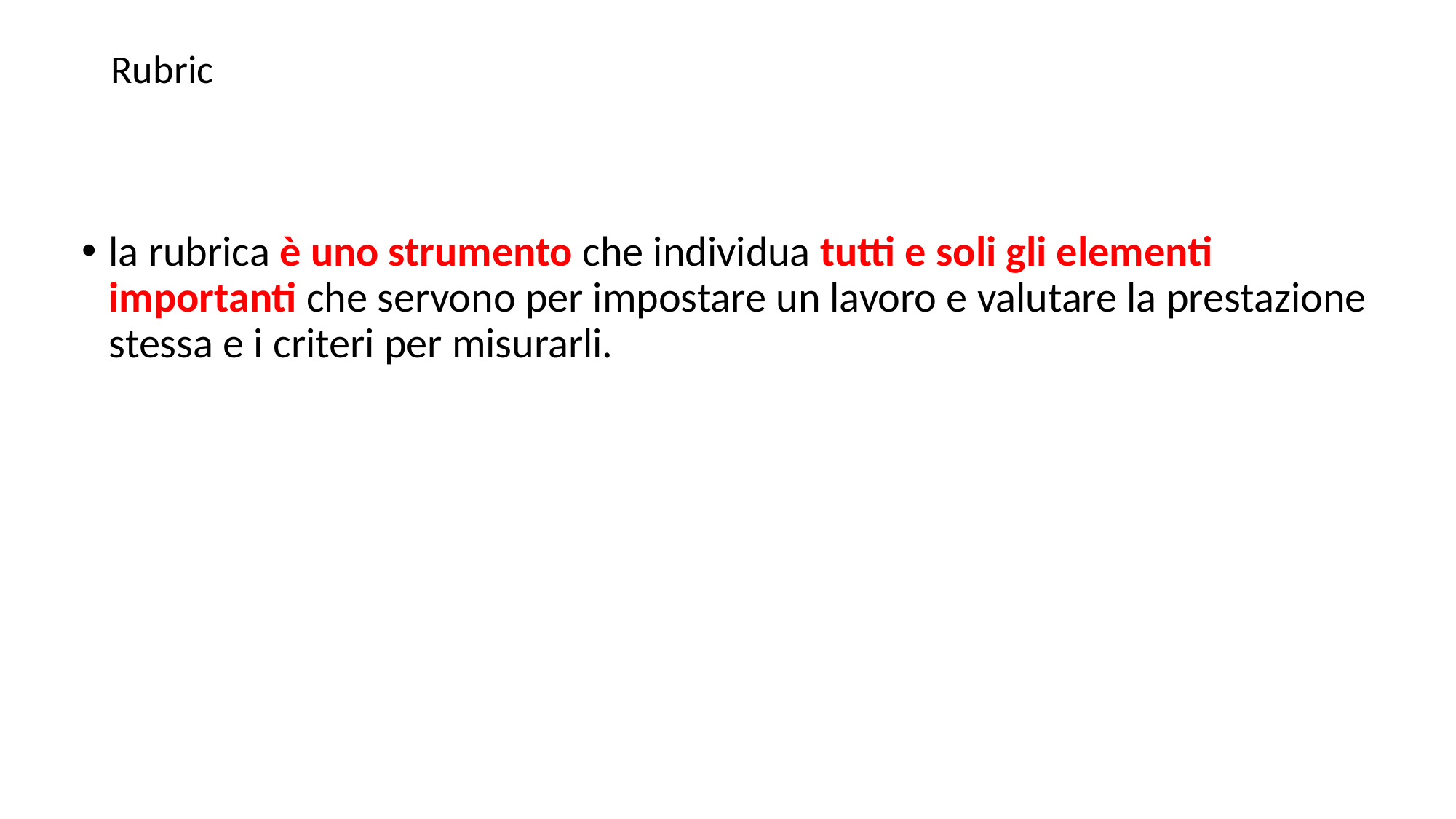

# Rubric
la rubrica è uno strumento che individua tutti e soli gli elementi importanti che servono per impostare un lavoro e valutare la prestazione stessa e i criteri per misurarli.